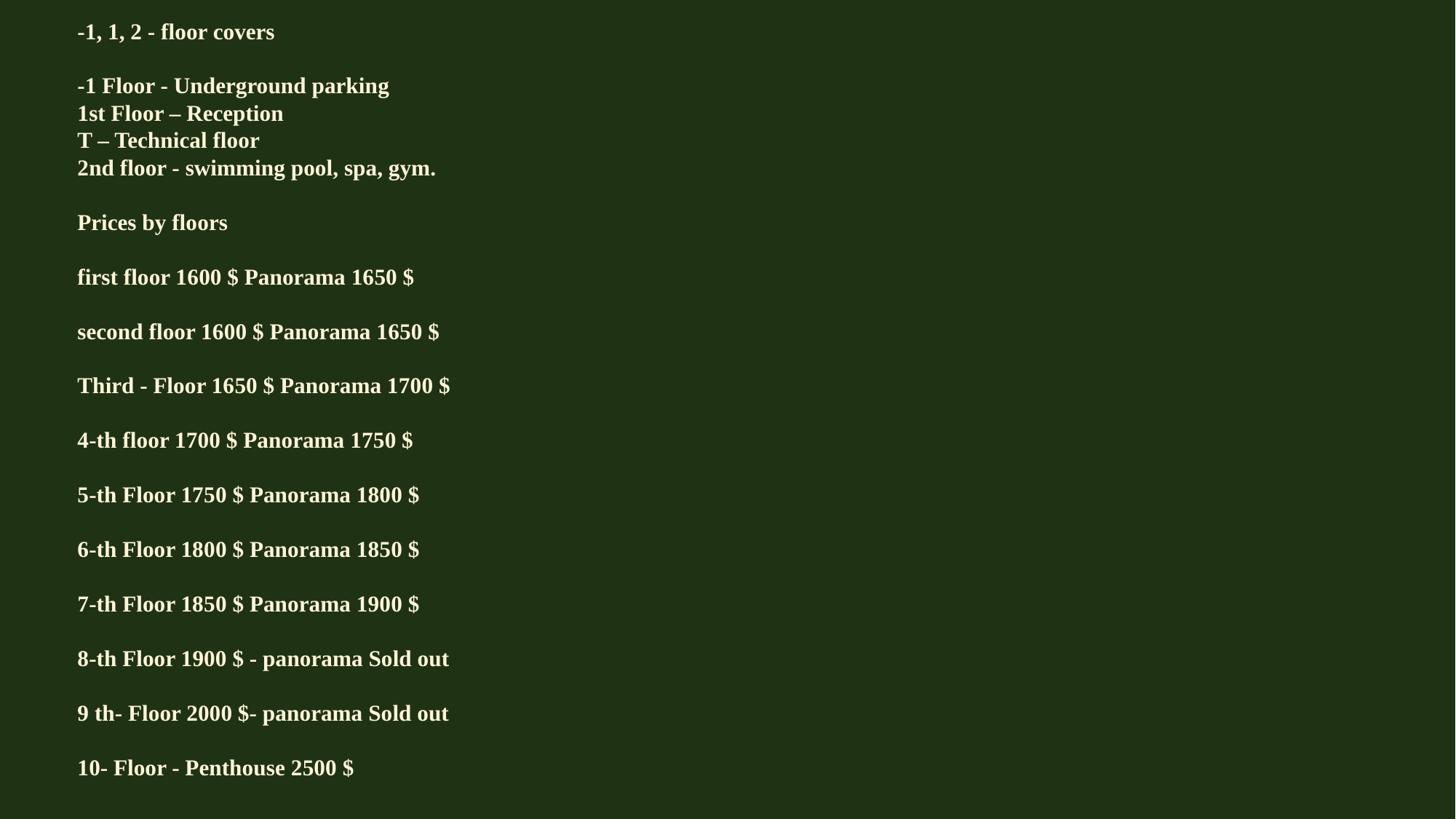

-1, 1, 2 - floor covers

-1 Floor - Underground parking
1st Floor – Reception
T – Technical floor
2nd floor - swimming pool, spa, gym.

Prices by floors

first floor 1600 $ Panorama 1650 $

second floor 1600 $ Panorama 1650 $

Third - Floor 1650 $ Panorama 1700 $

4-th floor 1700 $ Panorama 1750 $

5-th Floor 1750 $ Panorama 1800 $

6-th Floor 1800 $ Panorama 1850 $

7-th Floor 1850 $ Panorama 1900 $

8-th Floor 1900 $ - panorama Sold out

9 th- Floor 2000 $- panorama Sold out

10- Floor - Penthouse 2500 $